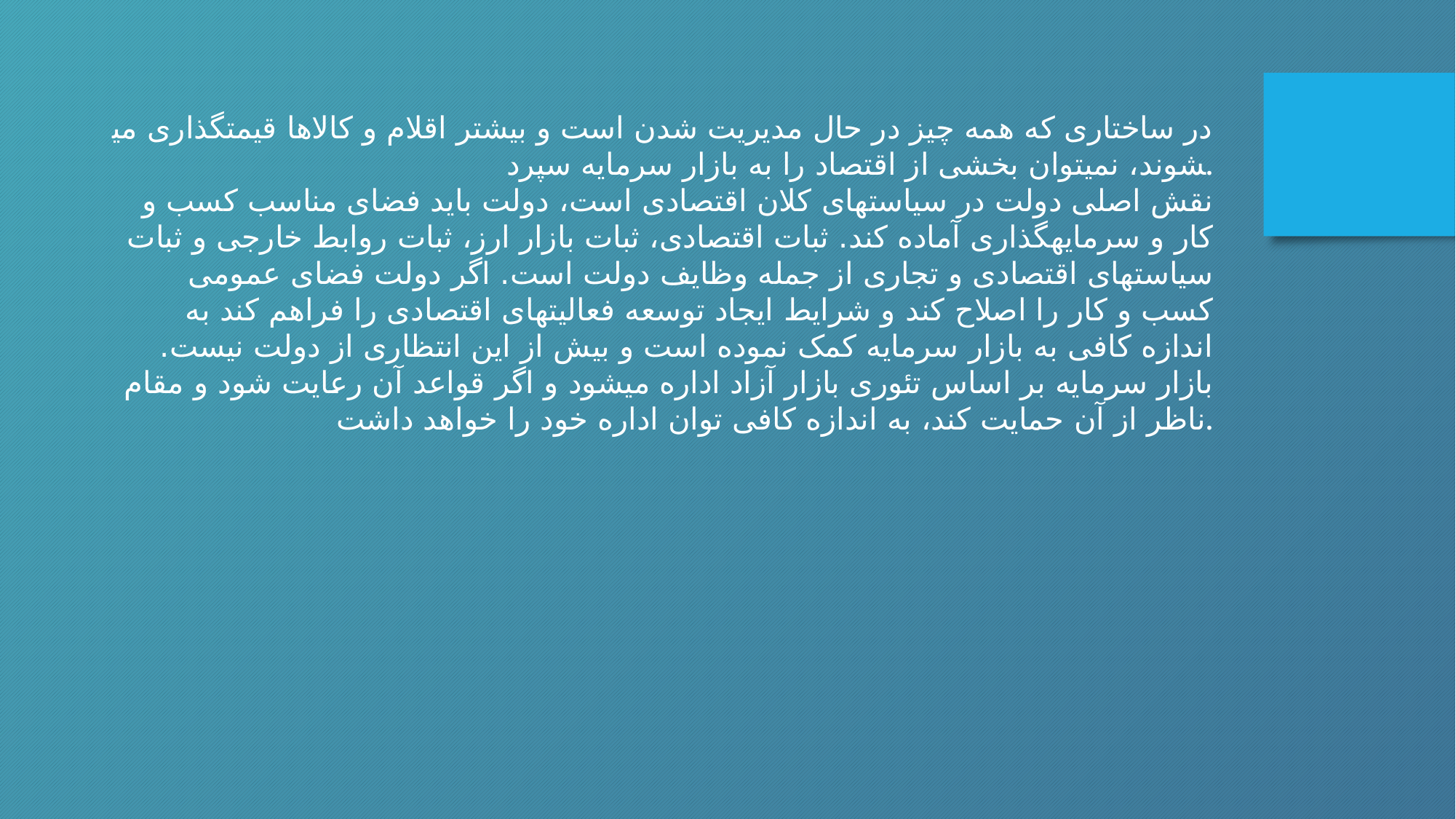

در ساختاری که همه چیز در حال مدیریت شدن است و بیشتر اقلام و کالاها قیمت­گذاری می­شوند، نمی­توان بخشی از اقتصاد را به بازار سرمایه سپرد.
نقش اصلی دولت در سیاست­های کلان اقتصادی است، دولت باید فضای مناسب کسب و کار و سرمایه­گذاری آماده کند. ثبات اقتصادی، ثبات بازار ارز، ثبات روابط خارجی و ثبات سیاست­های اقتصادی و تجاری از جمله وظایف دولت است. اگر دولت فضای عمومی کسب و کار را اصلاح کند و شرایط ایجاد توسعه فعالیت­های اقتصادی را فراهم کند به اندازه کافی به بازار سرمایه کمک نموده است و بیش از این انتظاری از دولت نیست. بازار سرمایه بر اساس تئوری بازار آزاد اداره می­شود و اگر قواعد آن رعایت شود و مقام ناظر از آن حمایت کند، به اندازه کافی توان اداره خود را خواهد داشت.